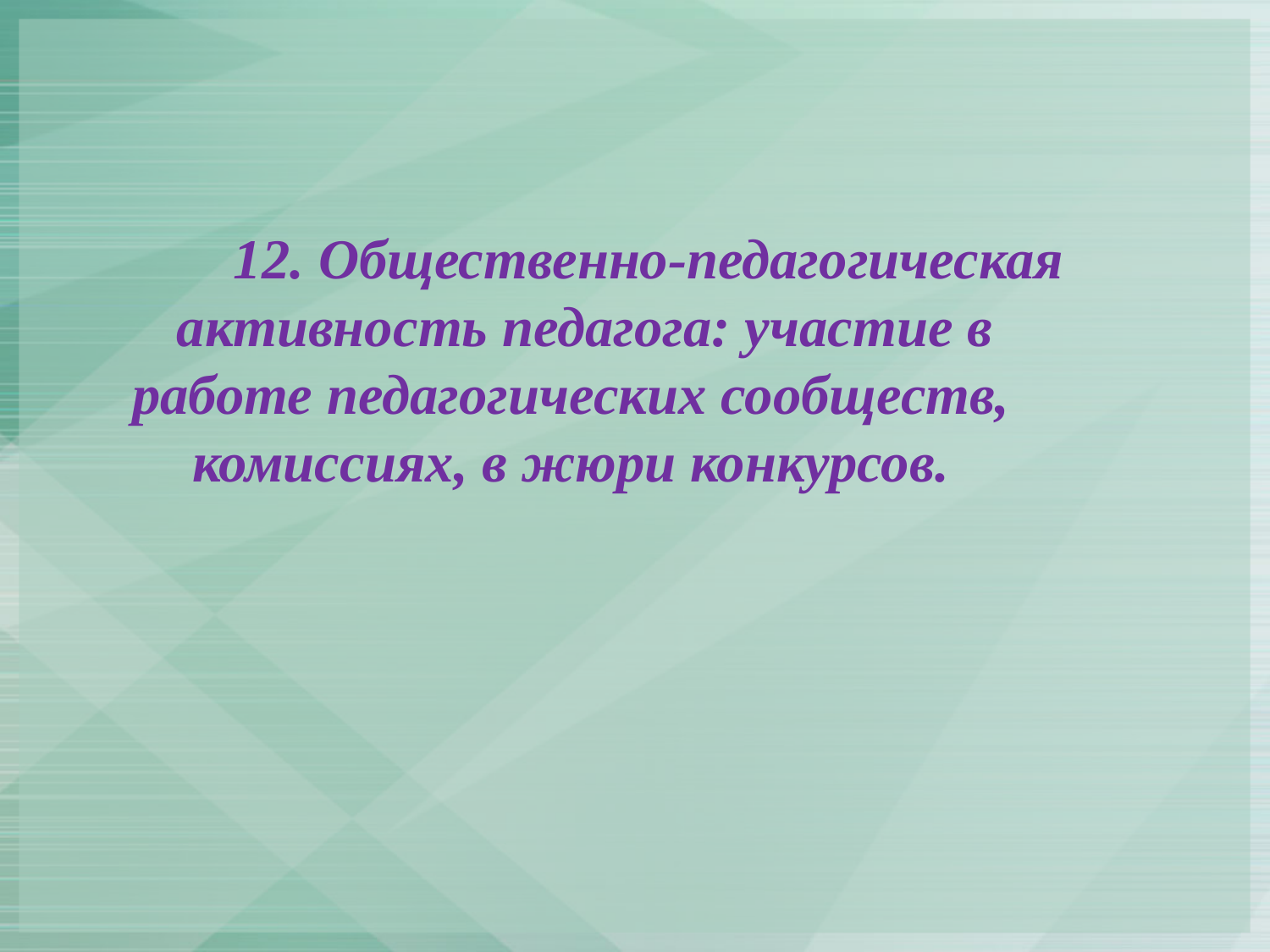

# 12. Общественно-педагогическая   активность педагога: участие в работе педагогических сообществ, комиссиях, в жюри конкурсов.